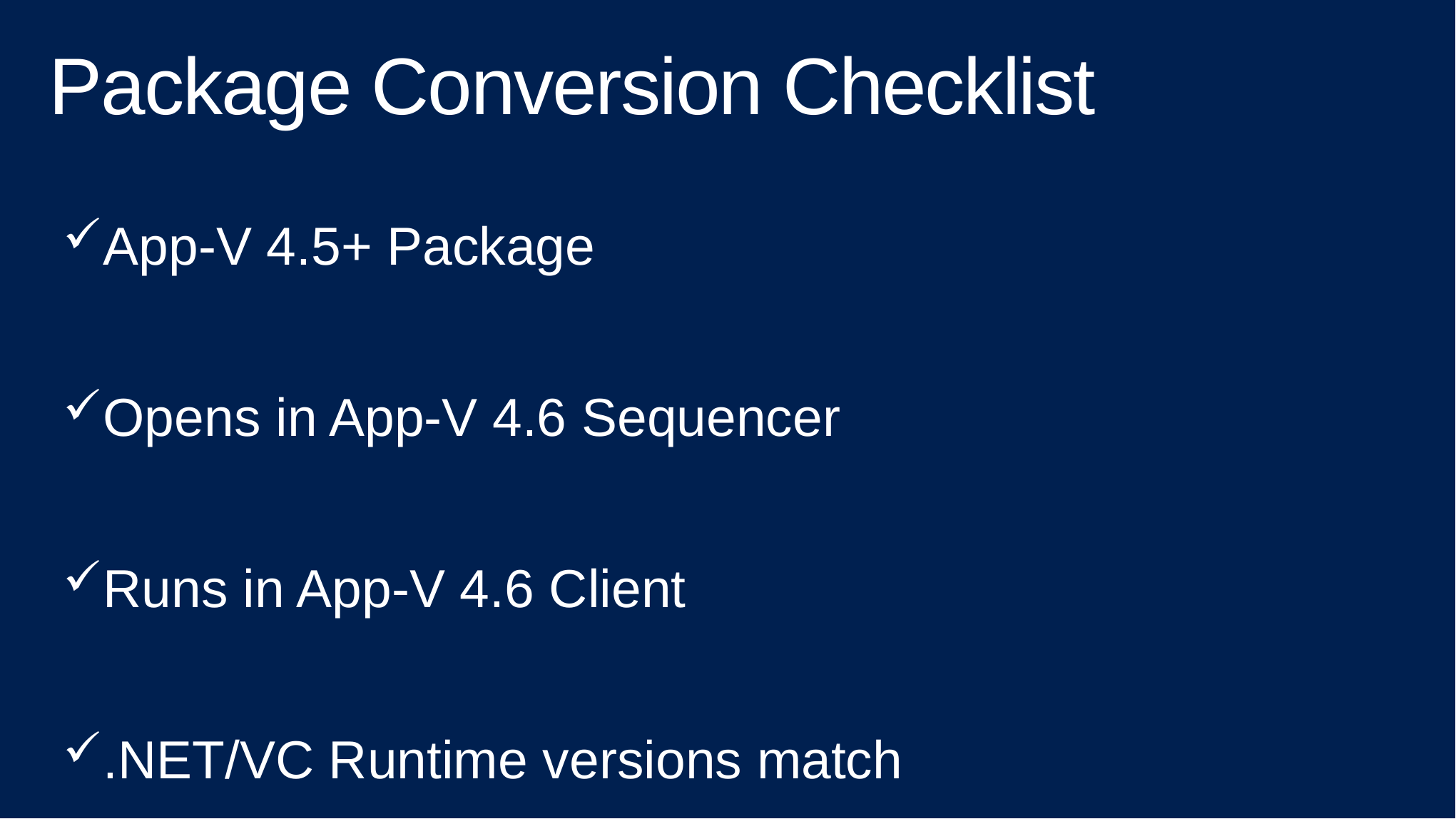

# Package Conversion Checklist
App-V 4.5+ Package
Opens in App-V 4.6 Sequencer
Runs in App-V 4.6 Client
.NET/VC Runtime versions match